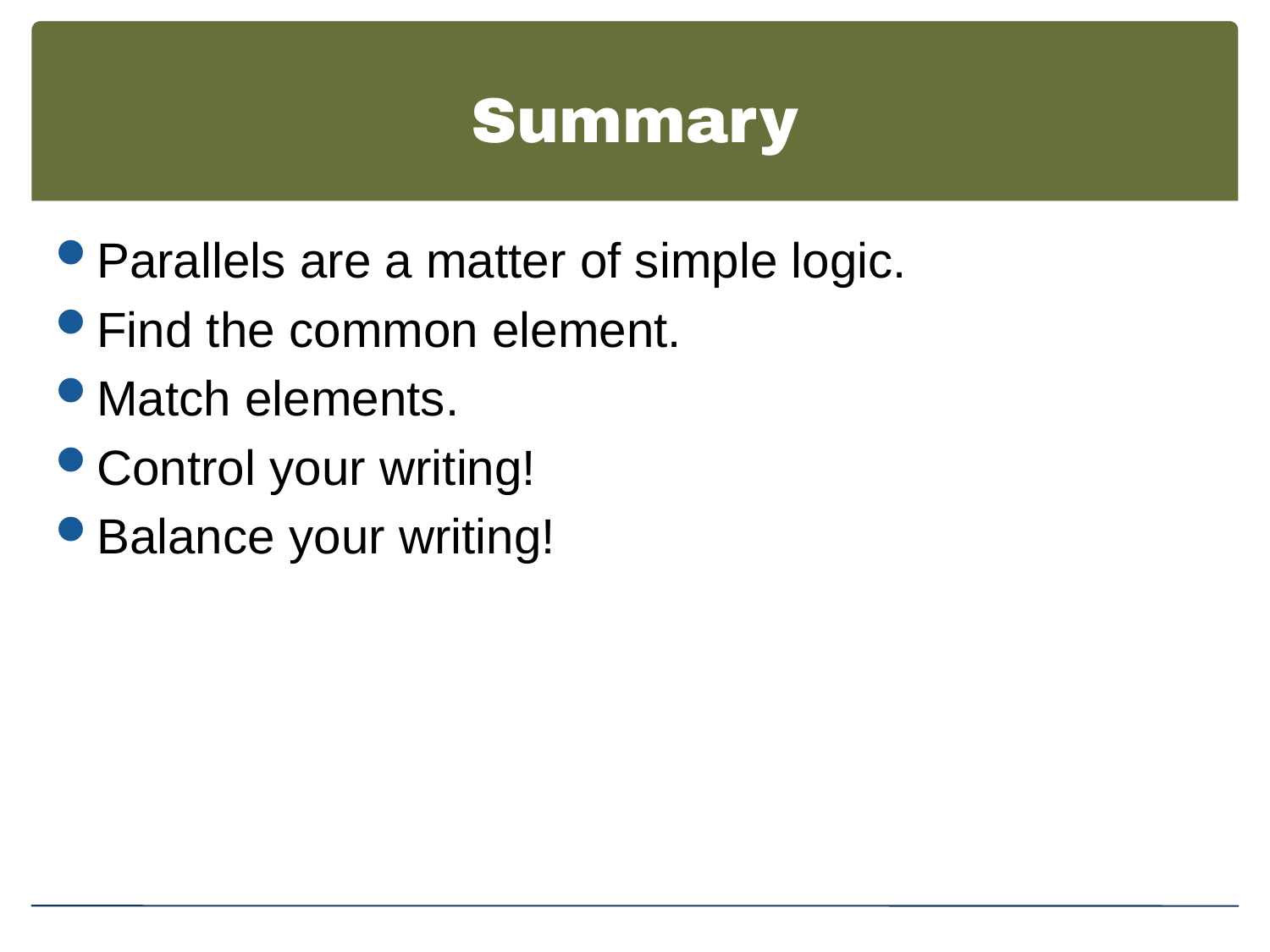

# Summary
Parallels are a matter of simple logic.
Find the common element.
Match elements.
Control your writing!
Balance your writing!